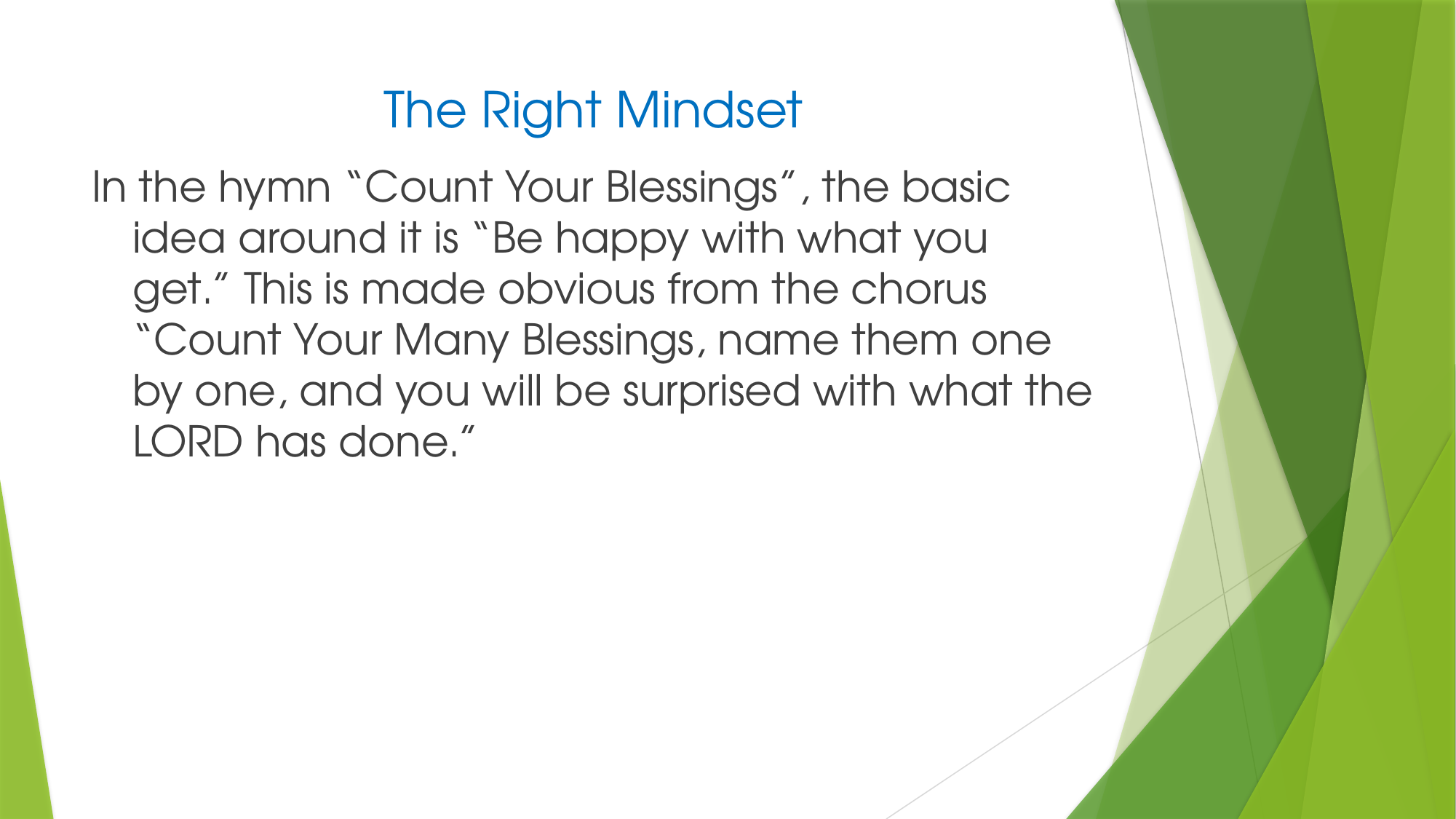

# The Right Mindset
In the hymn “Count Your Blessings”, the basic idea around it is “Be happy with what you get.” This is made obvious from the chorus “Count Your Many Blessings, name them one by one, and you will be surprised with what the LORD has done.”